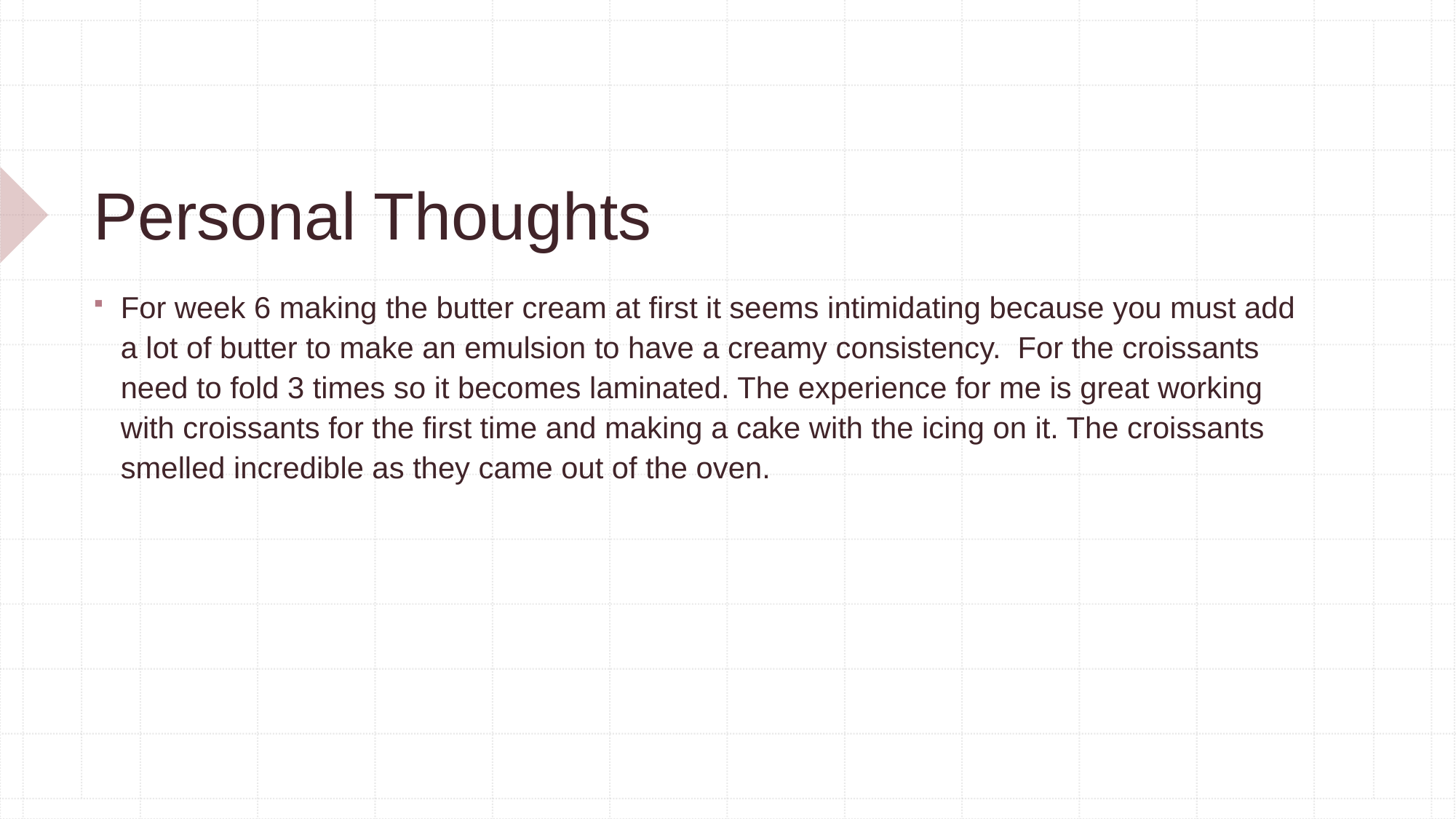

# Personal Thoughts
For week 6 making the butter cream at first it seems intimidating because you must add a lot of butter to make an emulsion to have a creamy consistency.  For the croissants need to fold 3 times so it becomes laminated. The experience for me is great working with croissants for the first time and making a cake with the icing on it. The croissants smelled incredible as they came out of the oven.